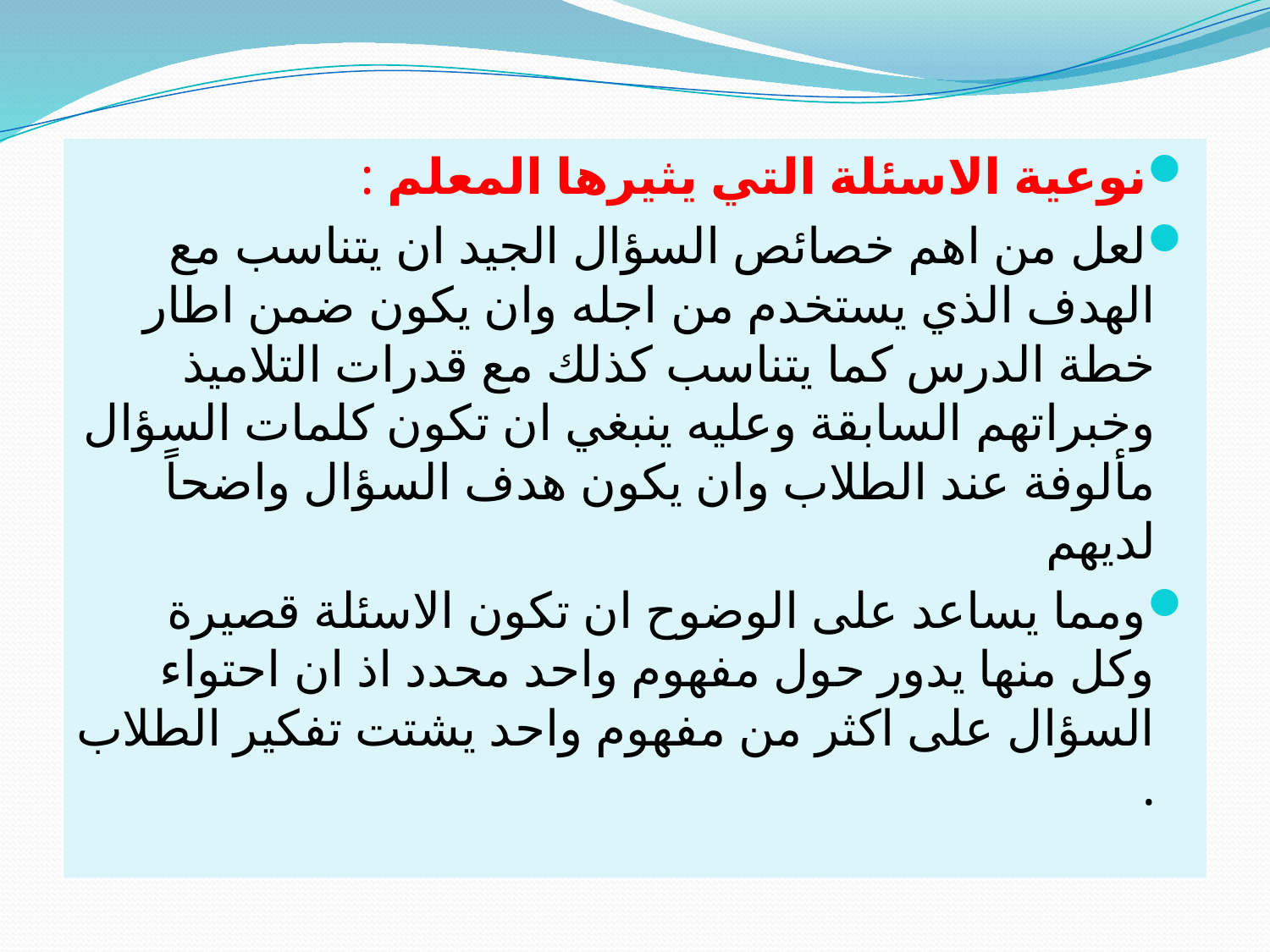

نوعية الاسئلة التي يثيرها المعلم :
لعل من اهم خصائص السؤال الجيد ان يتناسب مع الهدف الذي يستخدم من اجله وان يكون ضمن اطار خطة الدرس كما يتناسب كذلك مع قدرات التلاميذ وخبراتهم السابقة وعليه ينبغي ان تكون كلمات السؤال مألوفة عند الطلاب وان يكون هدف السؤال واضحاً لديهم
ومما يساعد على الوضوح ان تكون الاسئلة قصيرة وكل منها يدور حول مفهوم واحد محدد اذ ان احتواء السؤال على اكثر من مفهوم واحد يشتت تفكير الطلاب .